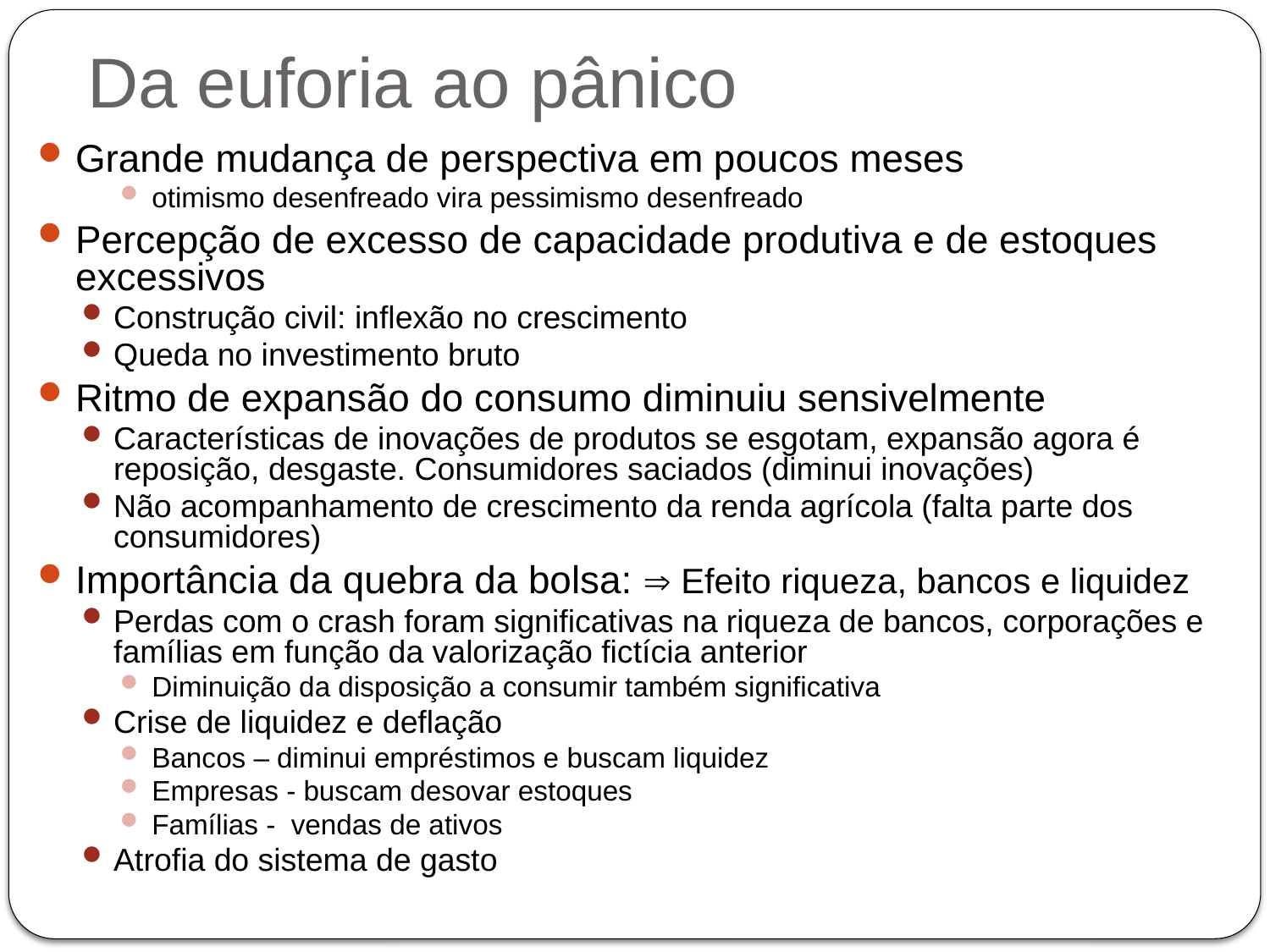

Da euforia ao pânico
Grande mudança de perspectiva em poucos meses
otimismo desenfreado vira pessimismo desenfreado
Percepção de excesso de capacidade produtiva e de estoques excessivos
Construção civil: inflexão no crescimento
Queda no investimento bruto
Ritmo de expansão do consumo diminuiu sensivelmente
Características de inovações de produtos se esgotam, expansão agora é reposição, desgaste. Consumidores saciados (diminui inovações)
Não acompanhamento de crescimento da renda agrícola (falta parte dos consumidores)
Importância da quebra da bolsa: ⇒ Efeito riqueza, bancos e liquidez
Perdas com o crash foram significativas na riqueza de bancos, corporações e famílias em função da valorização fictícia anterior
Diminuição da disposição a consumir também significativa
Crise de liquidez e deflação
Bancos – diminui empréstimos e buscam liquidez
Empresas - buscam desovar estoques
Famílias -  vendas de ativos
Atrofia do sistema de gasto